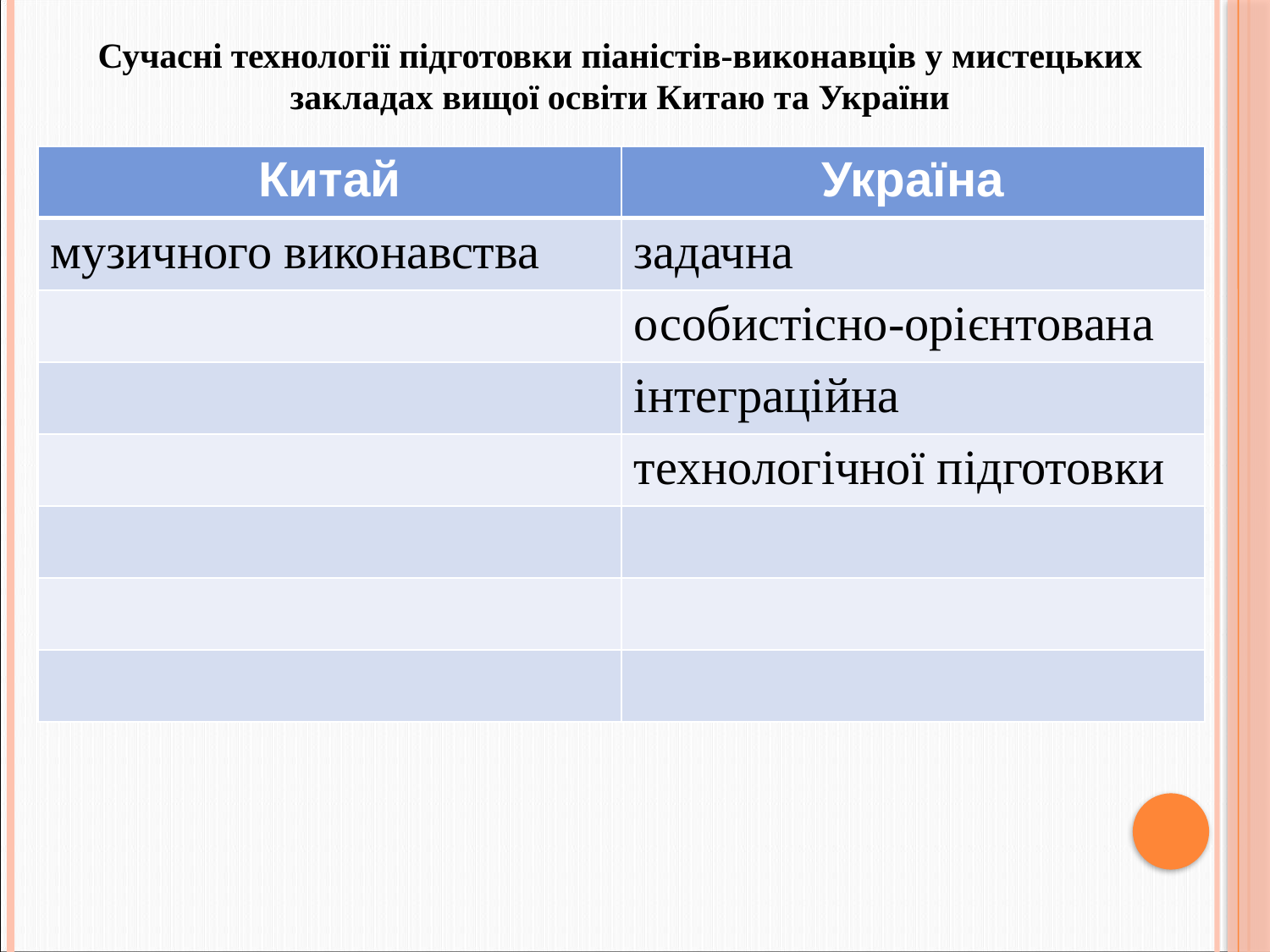

Сучасні технології підготовки піаністів-виконавців у мистецьких закладах вищої освіти Китаю та України
| Китай | Україна |
| --- | --- |
| музичного виконавства | задачна |
|  | особистісно-орієнтована |
|  | інтеграційна |
|  | технологічної підготовки |
|  |  |
|  |  |
|  |  |